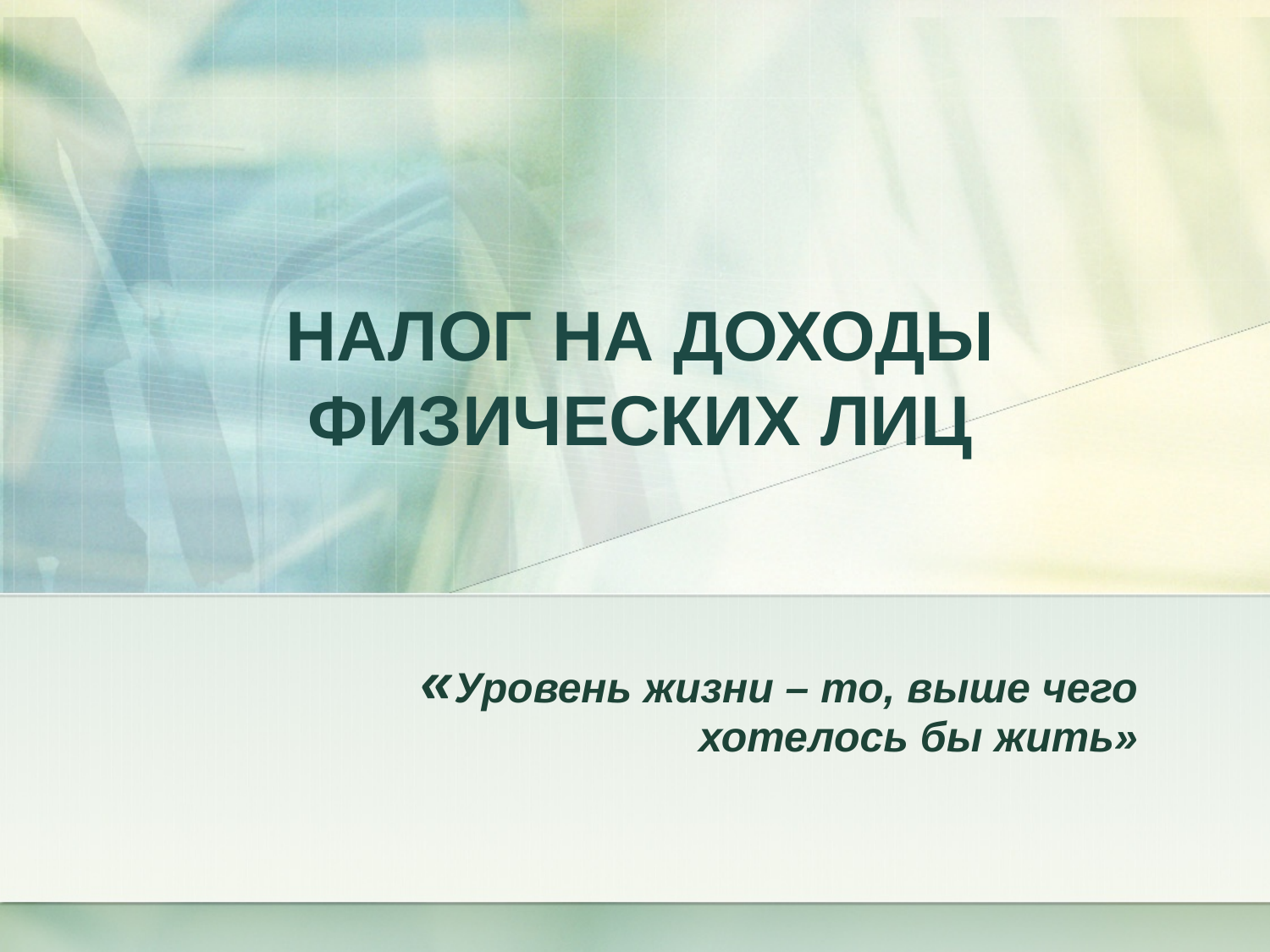

# НАЛОГ НА ДОХОДЫ ФИЗИЧЕСКИХ ЛИЦ
«Уровень жизни – то, выше чего хотелось бы жить»